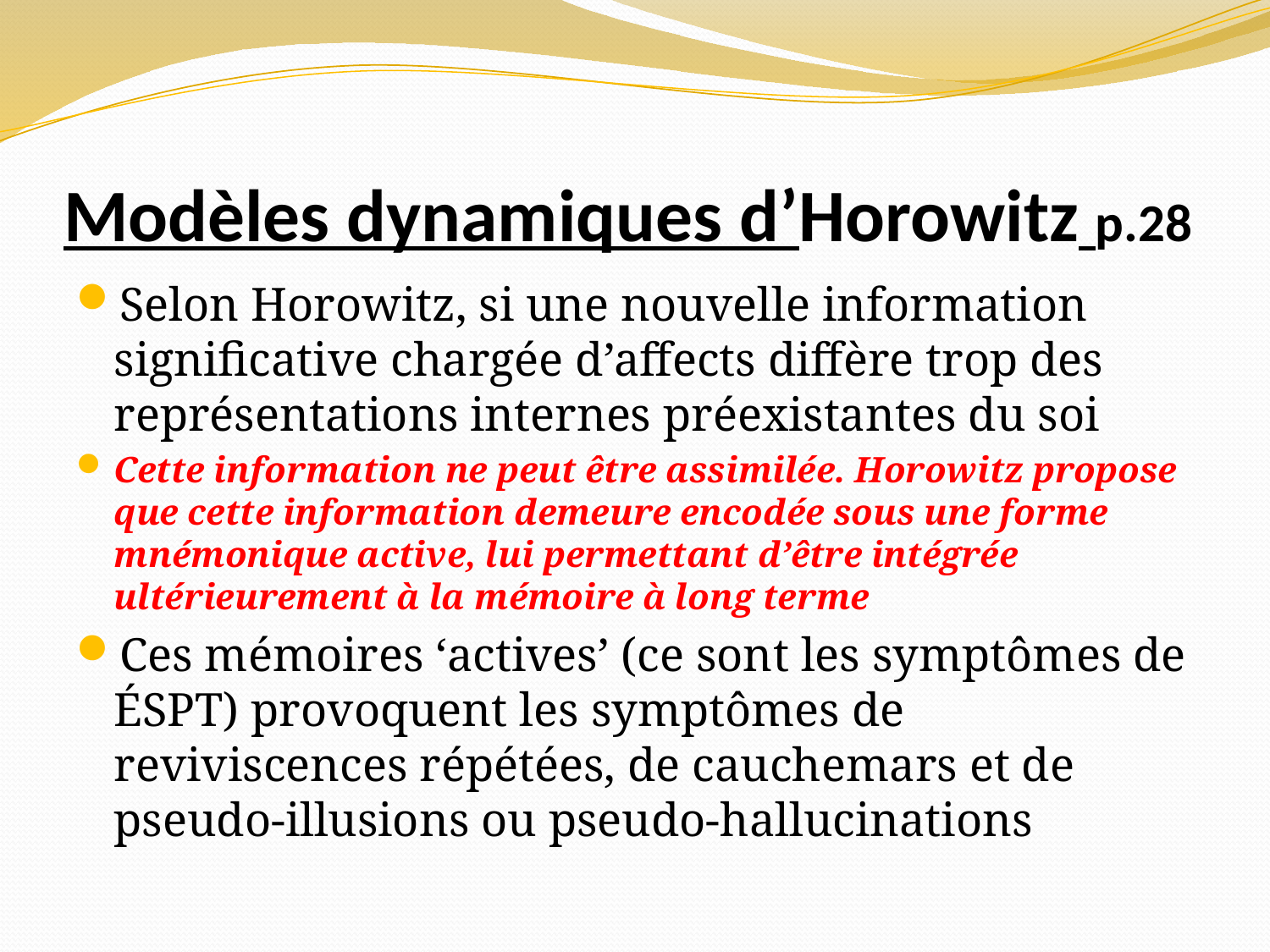

# Modèles dynamiques d’Horowitz p.28
Selon Horowitz, si une nouvelle information significative chargée d’affects diffère trop des représentations internes préexistantes du soi
Cette information ne peut être assimilée. Horowitz propose que cette information demeure encodée sous une forme mnémonique active, lui permettant d’être intégrée ultérieurement à la mémoire à long terme
Ces mémoires ‘actives’ (ce sont les symptômes de ÉSPT) provoquent les symptômes de reviviscences répétées, de cauchemars et de pseudo-illusions ou pseudo-hallucinations